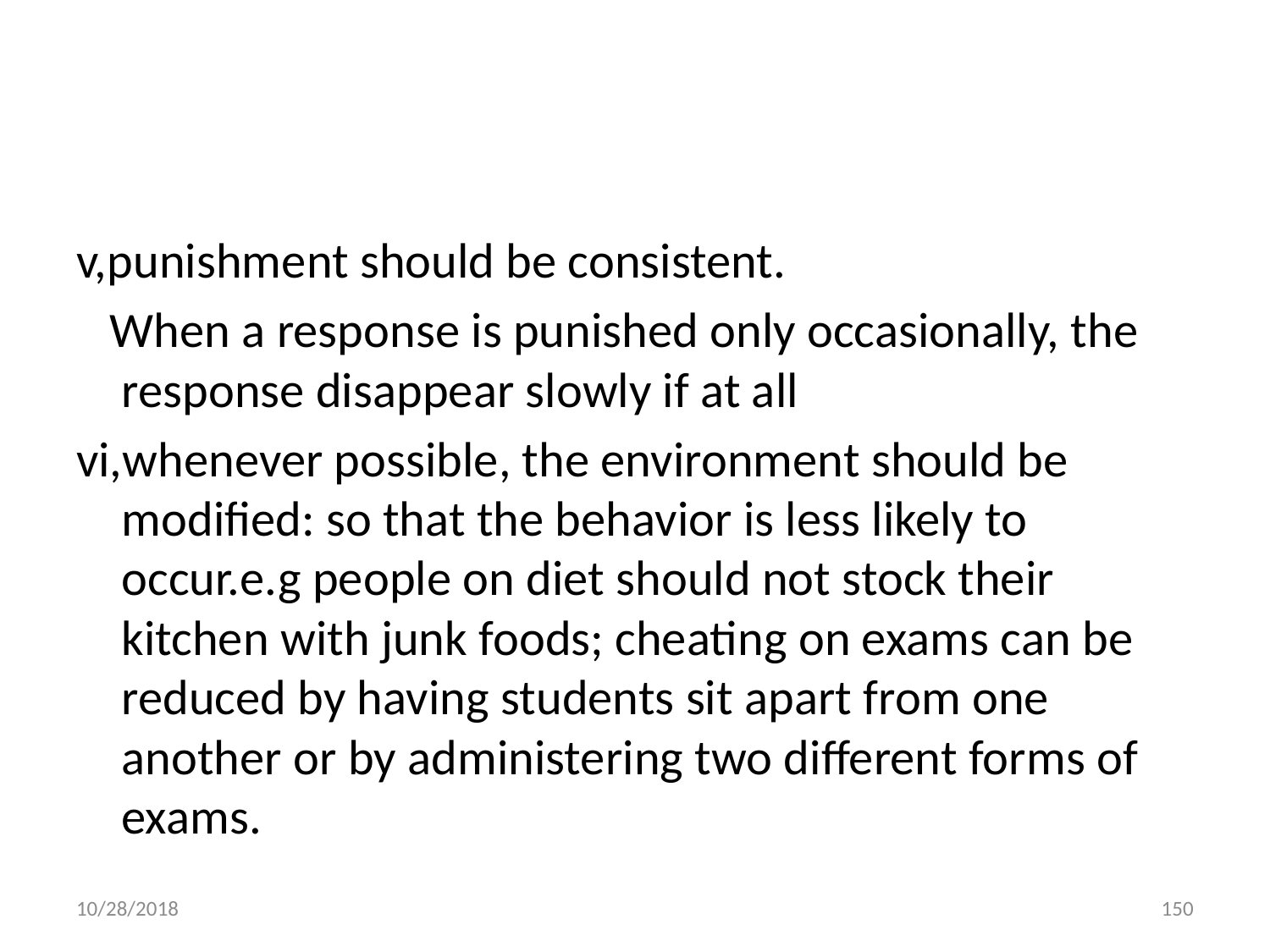

#
v,punishment should be consistent.
   When a response is punished only occasionally, the response disappear slowly if at all
vi,whenever possible, the environment should be modified: so that the behavior is less likely to occur.e.g people on diet should not stock their kitchen with junk foods; cheating on exams can be reduced by having students sit apart from one another or by administering two different forms of exams.
10/28/2018
150